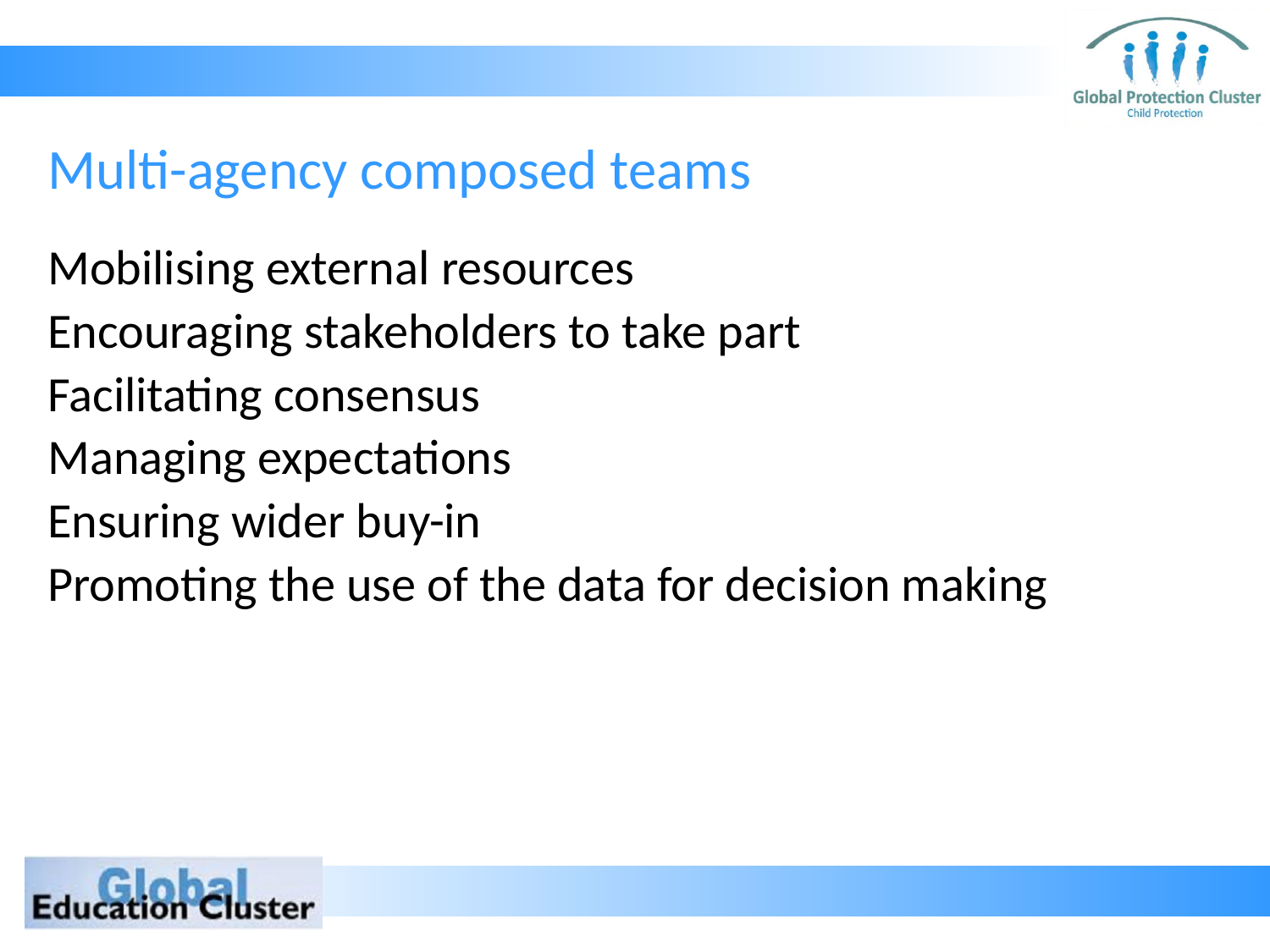

# Multi-agency composed teams
Mobilising external resources
Encouraging stakeholders to take part
Facilitating consensus
Managing expectations
Ensuring wider buy-in
Promoting the use of the data for decision making